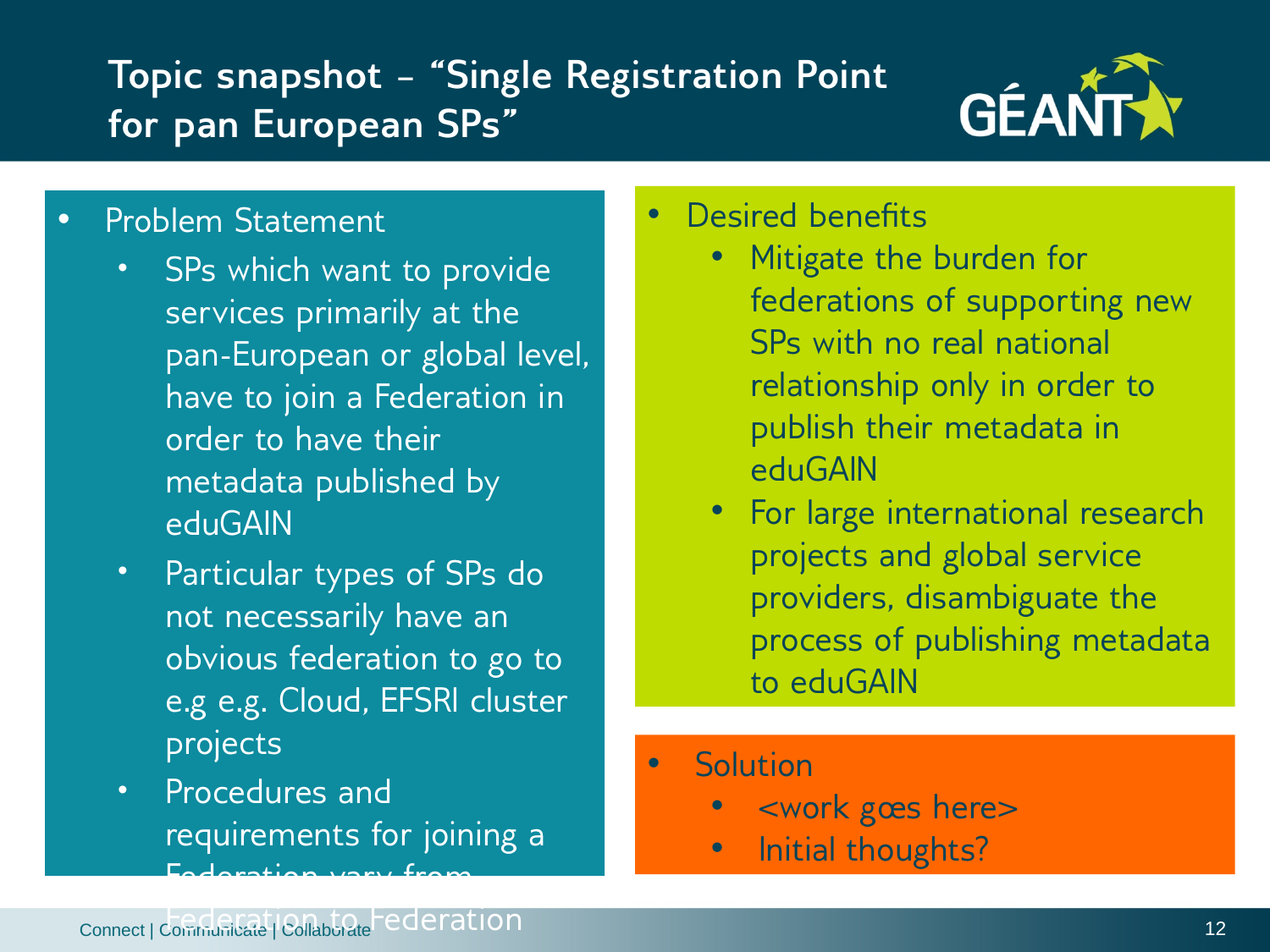

# Topic snapshot – “Single Registration Point for pan European SPs”
Desired benefits
Mitigate the burden for federations of supporting new SPs with no real national relationship only in order to publish their metadata in eduGAIN
For large international research projects and global service providers, disambiguate the process of publishing metadata to eduGAIN
Problem Statement
SPs which want to provide services primarily at the pan-European or global level, have to join a Federation in order to have their metadata published by eduGAIN
Particular types of SPs do not necessarily have an obvious federation to go to e.g e.g. Cloud, EFSRI cluster projects
Procedures and requirements for joining a Federation vary from Federation to Federation
Solution
<work goes here>
Initial thoughts?